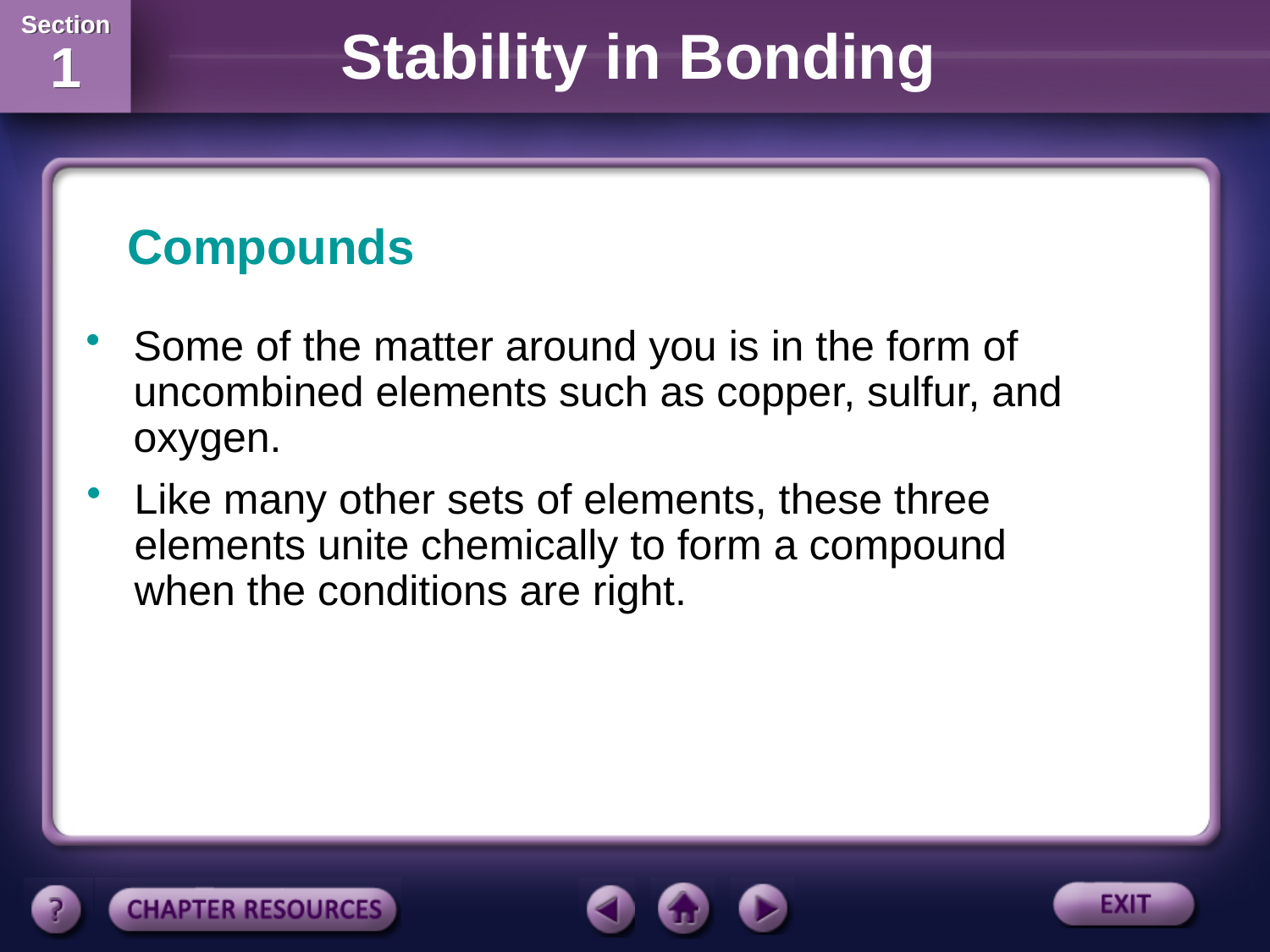

Compounds
Some of the matter around you is in the form of uncombined elements such as copper, sulfur, and oxygen.
Like many other sets of elements, these three elements unite chemically to form a compound when the conditions are right.